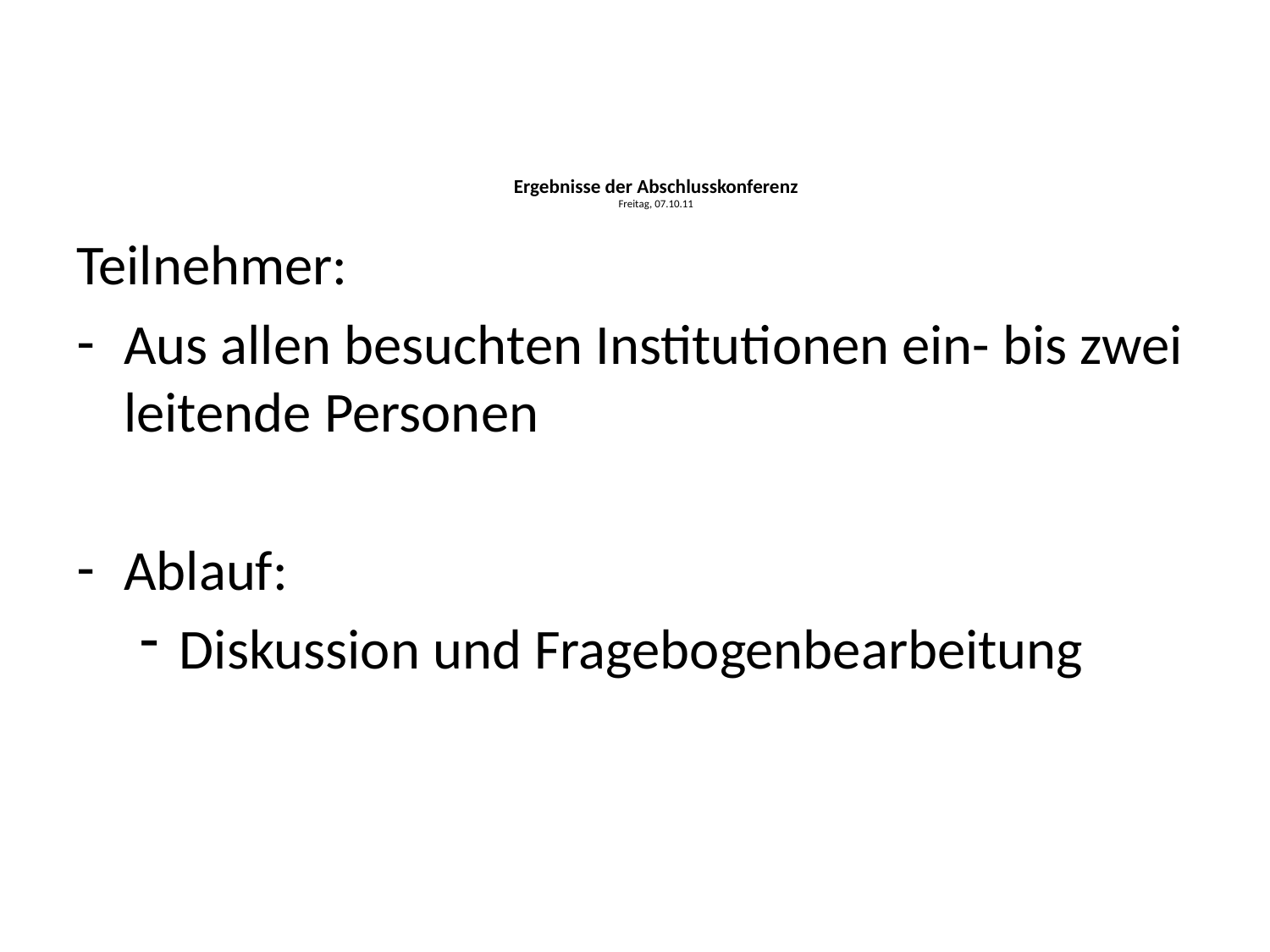

# Ergebnisse der Abschlusskonferenz Freitag, 07.10.11
Teilnehmer:
Aus allen besuchten Institutionen ein- bis zwei leitende Personen

Ablauf:
Diskussion und Fragebogenbearbeitung